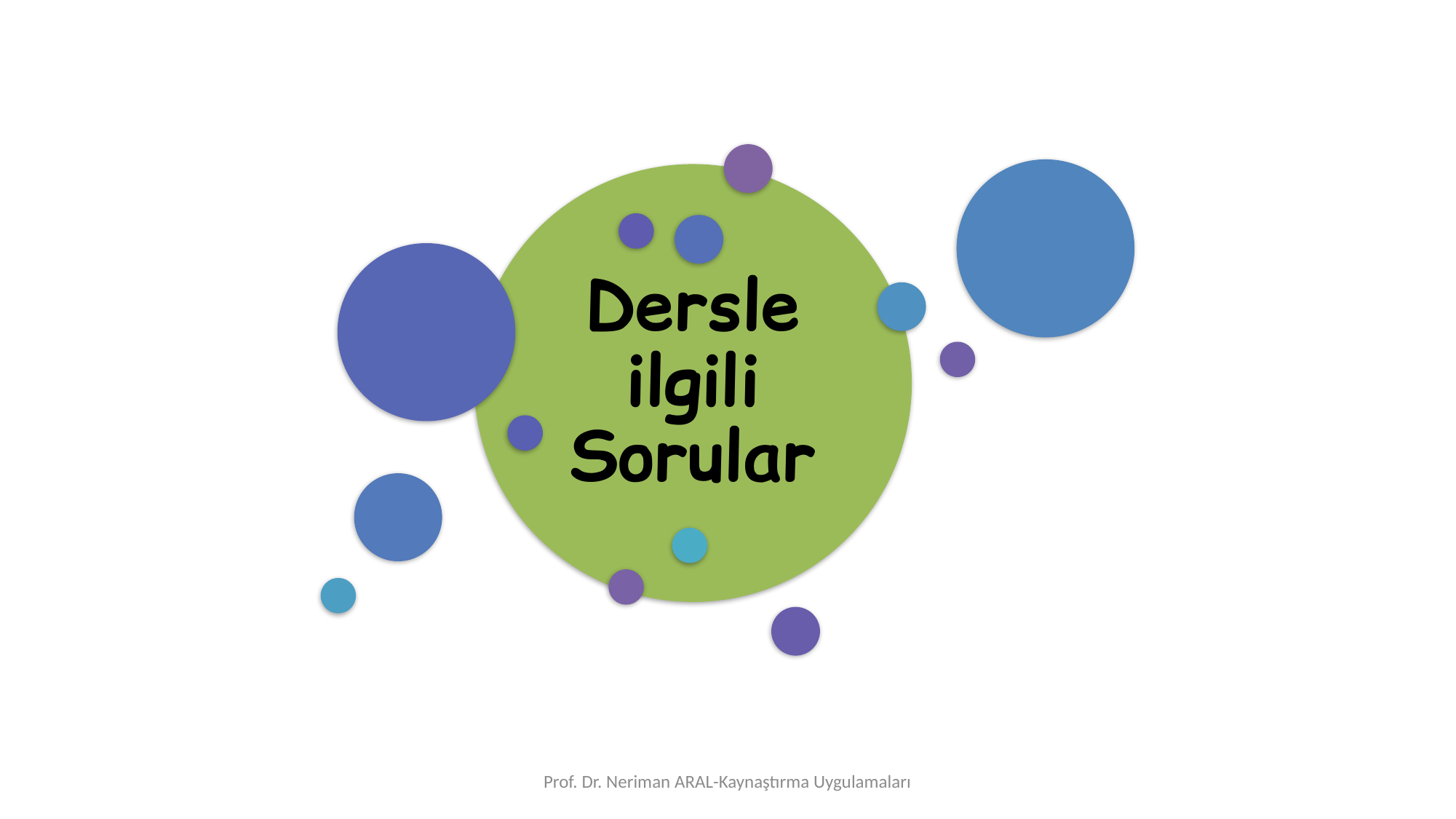

Dersle ilgili Sorular

Prof. Dr. Neriman ARAL-Kaynaştırma Uygulamaları